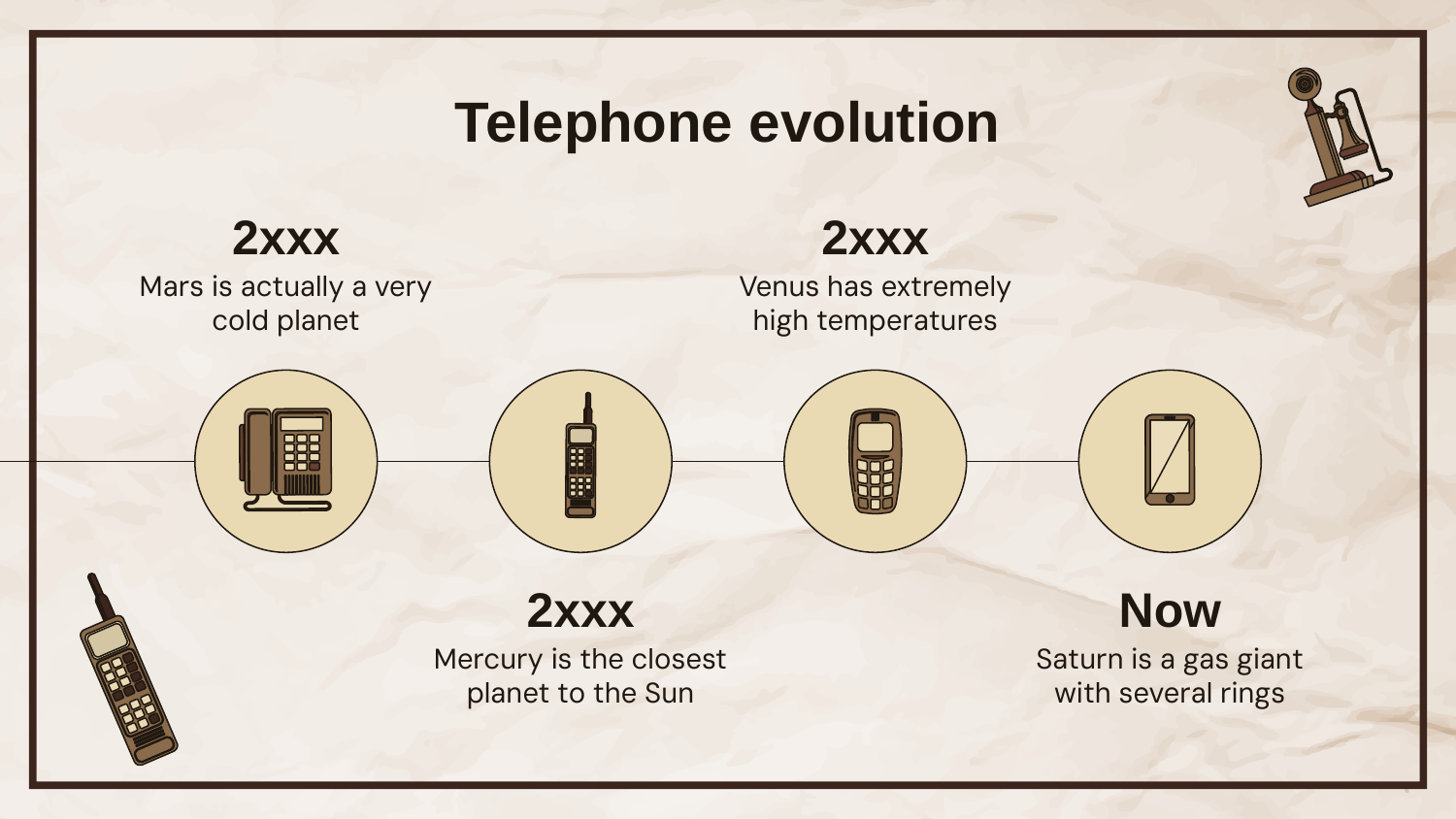

# Telephone evolution
2xxx
2xxx
Mars is actually a very cold planet
Venus has extremely high temperatures

2xxx
Now
Mercury is the closest planet to the Sun
Saturn is a gas giant with several rings